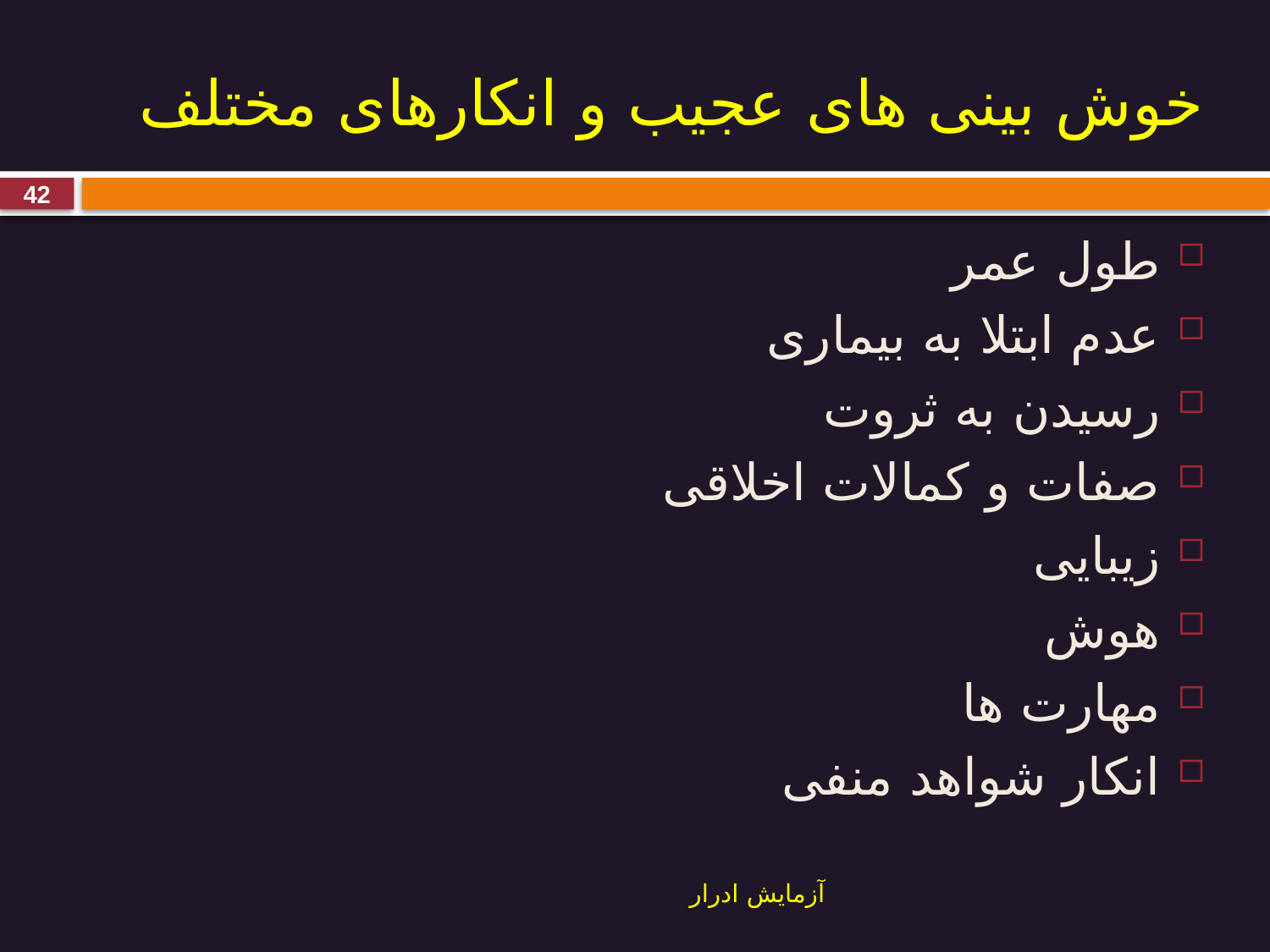

# خوش بینی های عجیب و انکارهای مختلف
42
طول عمر
عدم ابتلا به بیماری
رسیدن به ثروت
صفات و کمالات اخلاقی
زیبایی
هوش
مهارت ها
انکار شواهد منفی
آزمایش ادرار